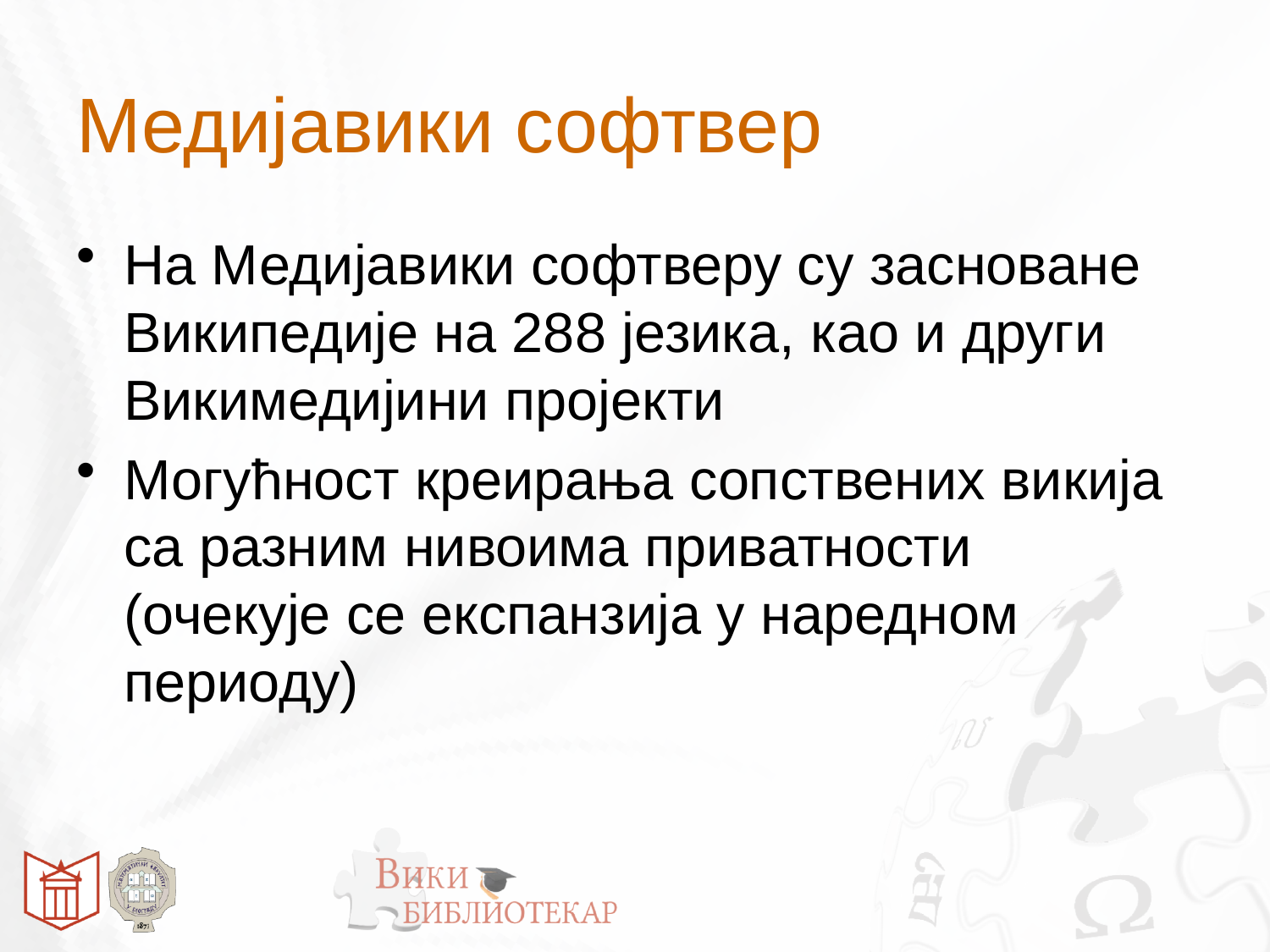

# Медијавики софтвер
На Медијавики софтверу су засноване Википедије на 288 језика, као и други Викимедијини пројекти
Могућност креирања сопствених викија са разним нивоима приватности (очекује се експанзија у наредном периоду)